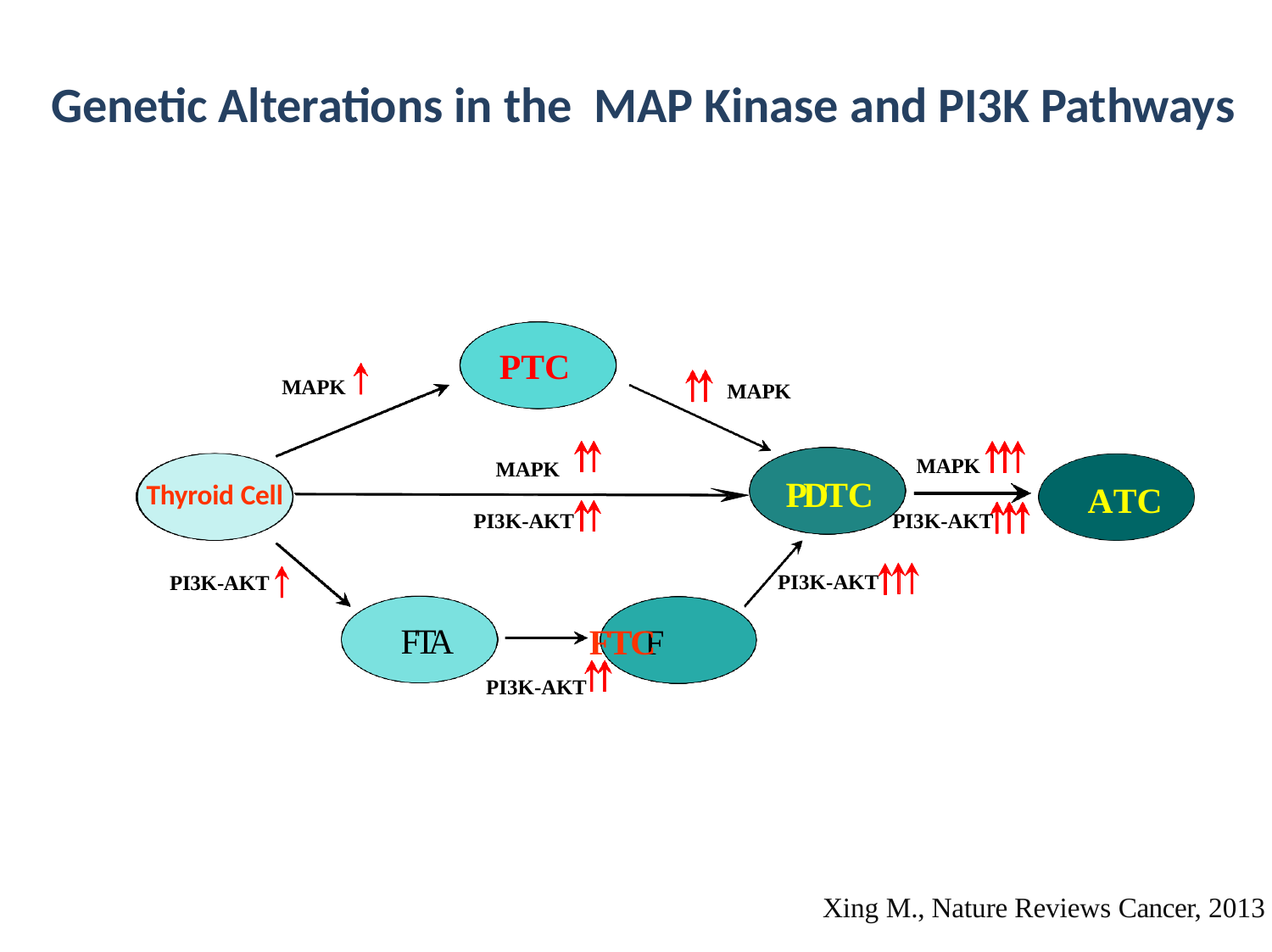

# Genetic Alterations in the  MAP Kinase and PI3K Pathways

PTC
MAPK
MAPK

MAPK

MAPK

PDTC
Thyroid Cell
  ATC

PI3K-AKT
PI3K-AKT

PI3K-AKT
PI3K-AKT

        FTA
PI3K-AKT
F       FTC
Xing M., Nature Reviews Cancer, 2013